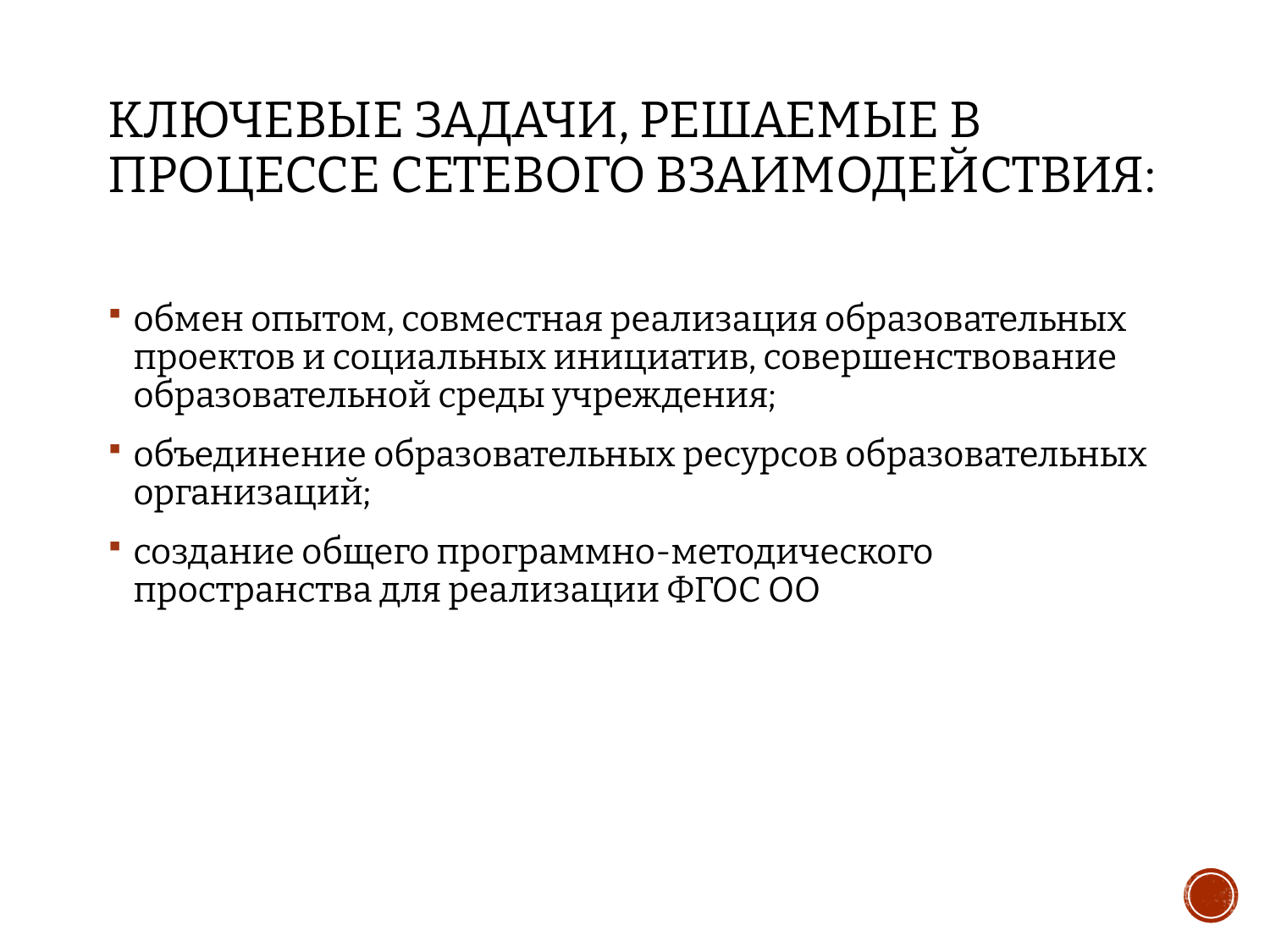

# Ключевые задачи, решаемые в процессе сетевого взаимодействия:
обмен опытом, совместная реализация образовательных проектов и социальных инициатив, совершенствование образовательной среды учреждения;
объединение образовательных ресурсов образовательных организаций;
создание общего программно-методического пространства для реализации ФГОС ОО